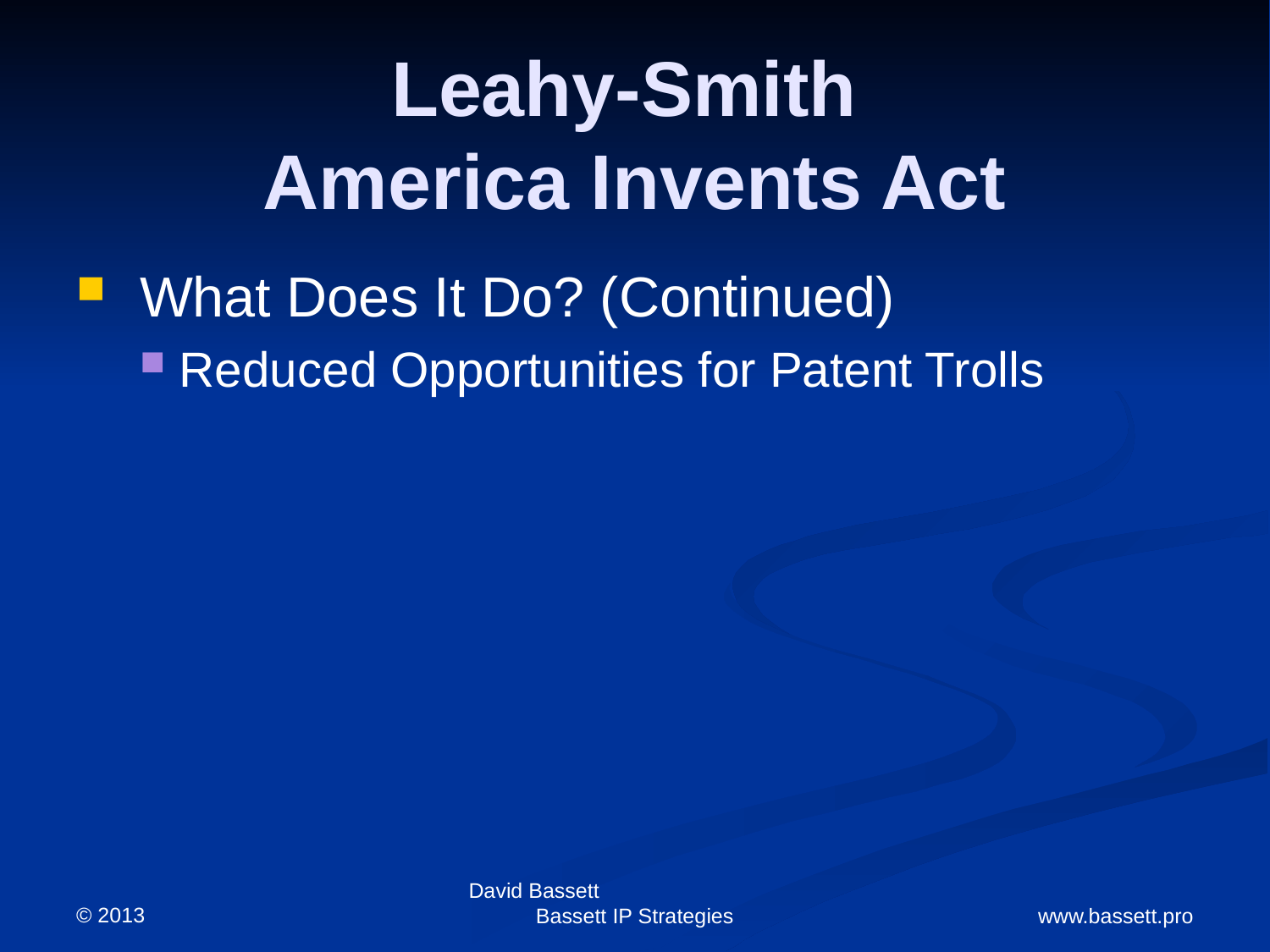

# Leahy-Smith America Invents Act
What Does It Do? (Continued)
Reduced Opportunities for Patent Trolls

© 2013
David Bassett                                   Bassett IP Strategies
www.bassett.pro